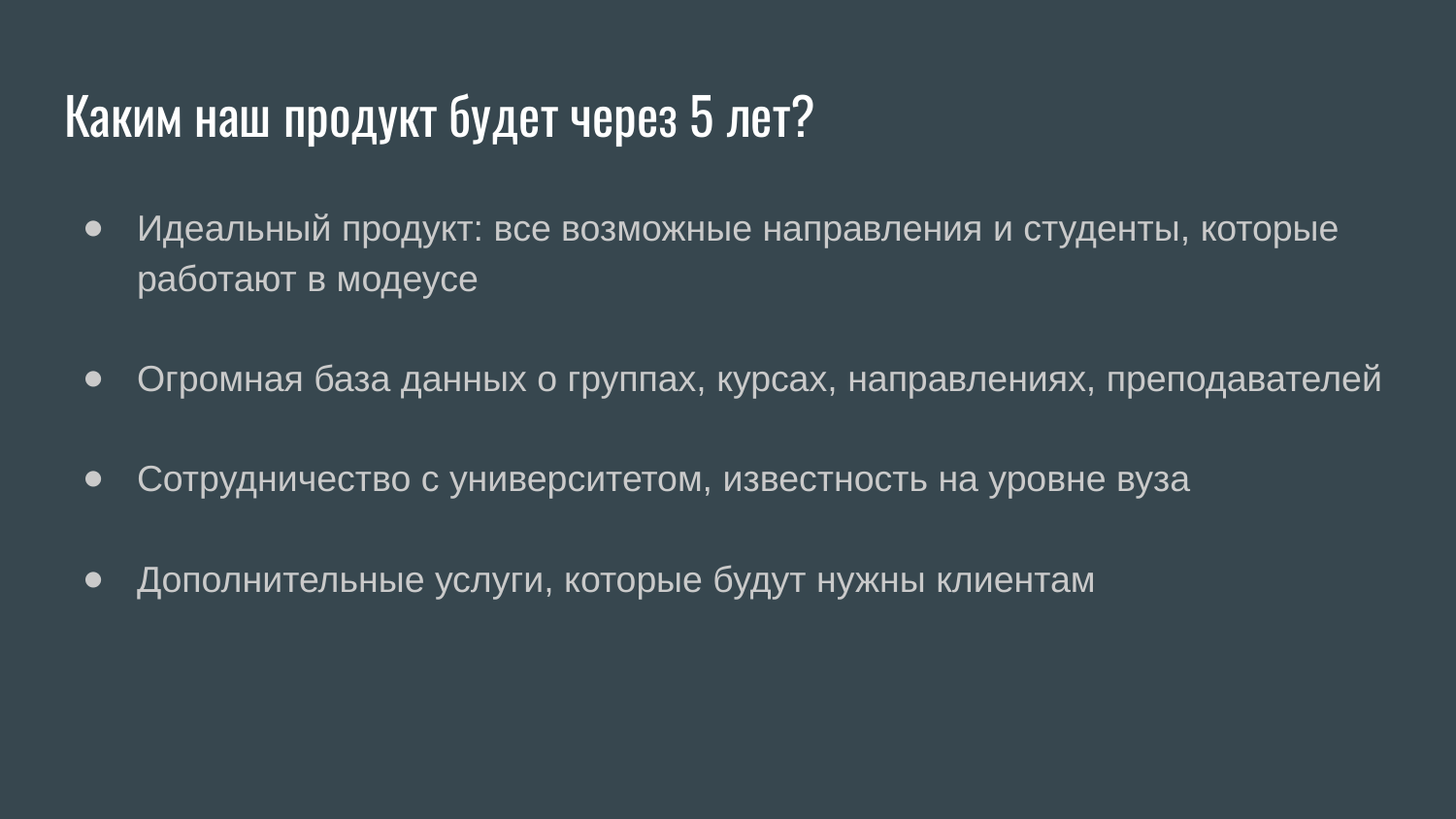

# Каким наш продукт будет через 5 лет?
Идеальный продукт: все возможные направления и студенты, которые работают в модеусе

Огромная база данных о группах, курсах, направлениях, преподавателей

Сотрудничество с университетом, известность на уровне вуза

Дополнительные услуги, которые будут нужны клиентам